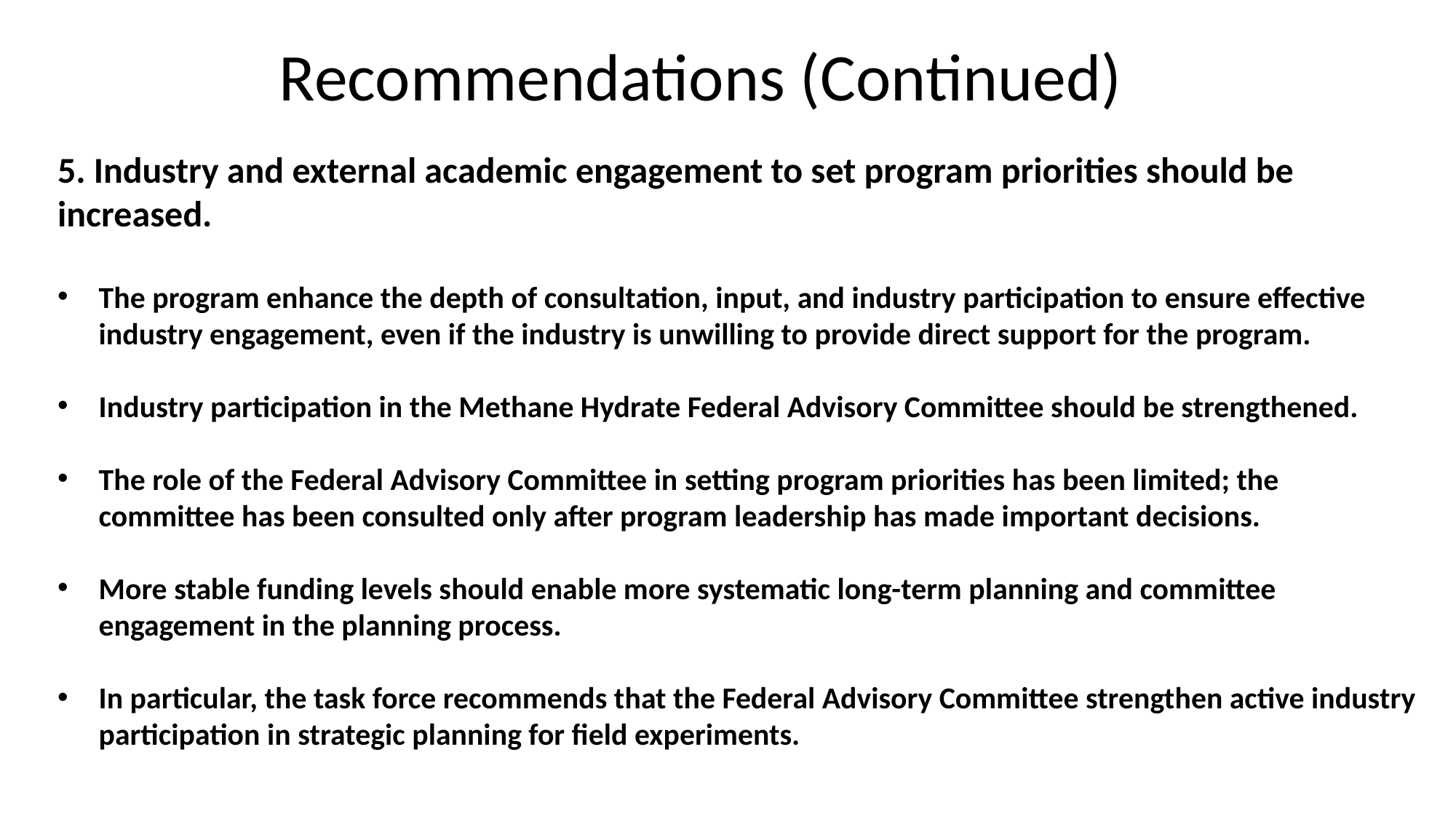

# Recommendations (Continued)
5. Industry and external academic engagement to set program priorities should be increased.

The program enhance the depth of consultation, input, and industry participation to ensure effective industry engagement, even if the industry is unwilling to provide direct support for the program.

Industry participation in the Methane Hydrate Federal Advisory Committee should be strengthened.

The role of the Federal Advisory Committee in setting program priorities has been limited; the committee has been consulted only after program leadership has made important decisions.

More stable funding levels should enable more systematic long-term planning and committee engagement in the planning process.

In particular, the task force recommends that the Federal Advisory Committee strengthen active industry participation in strategic planning for field experiments.